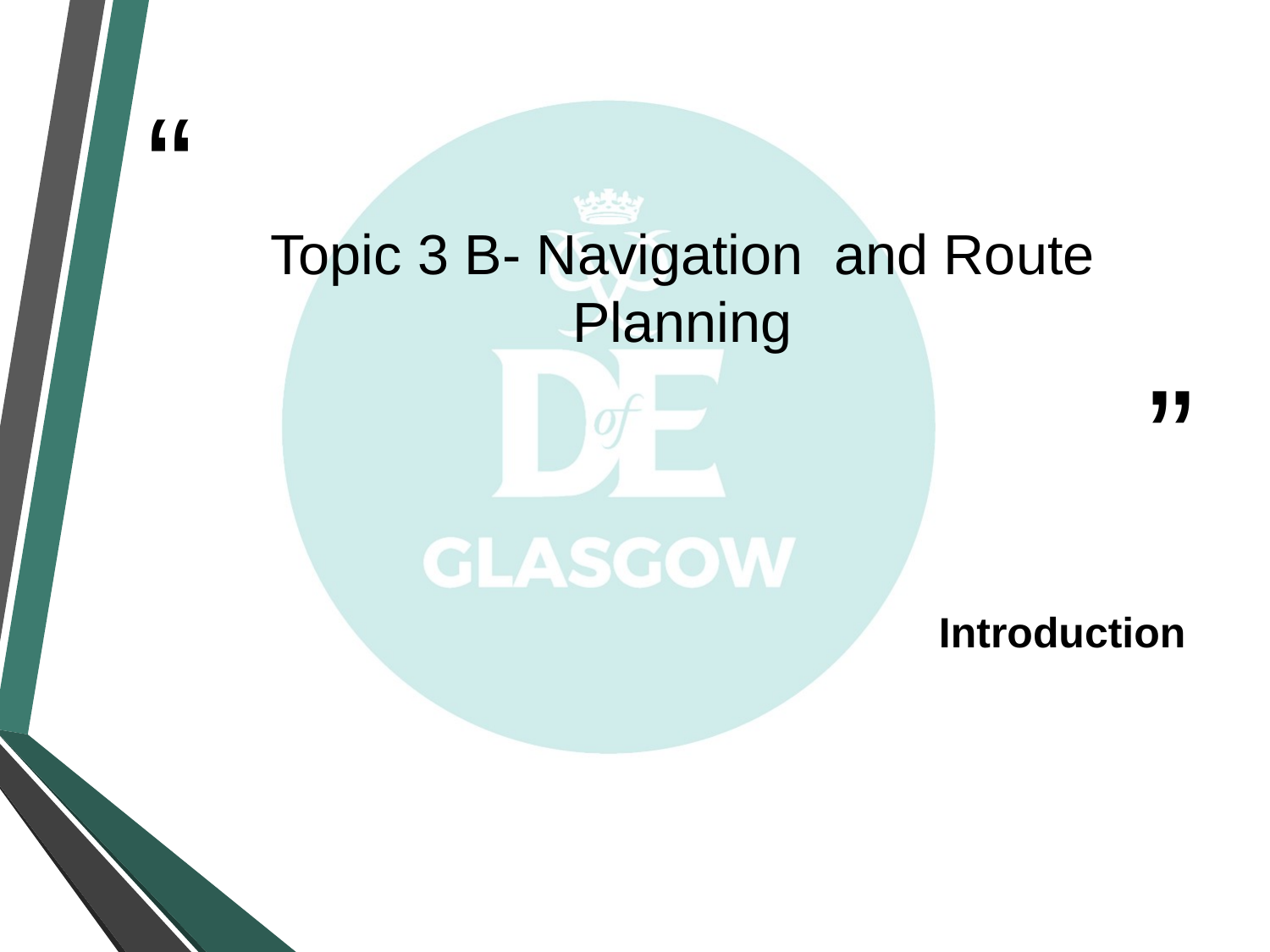

# Topic 3 B- Navigation  and Route Planning
Introduction